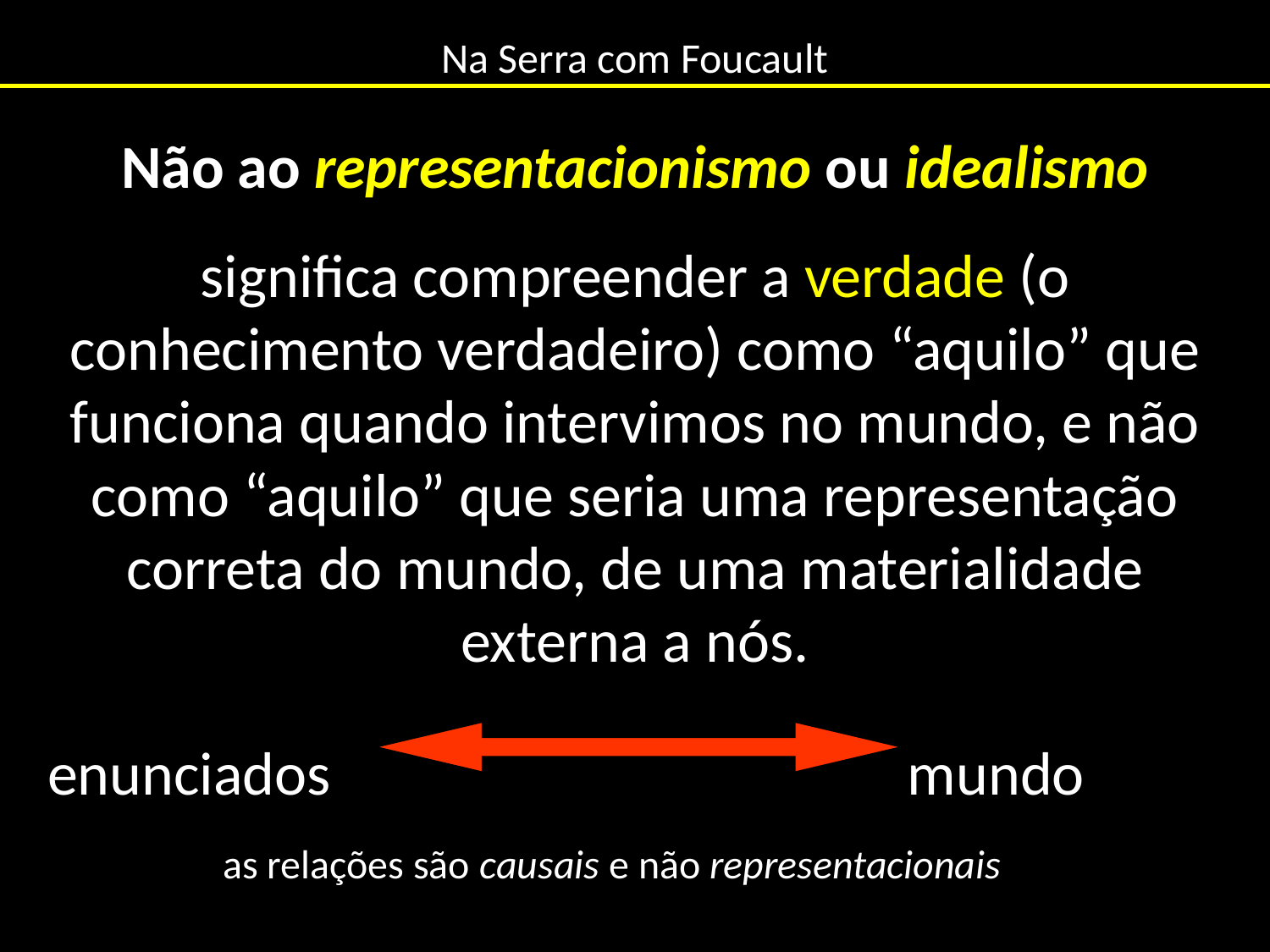

# Na Serra com Foucault
Não ao representacionismo ou idealismo

significa compreender a verdade (o conhecimento verdadeiro) como “aquilo” que funciona quando intervimos no mundo, e não como “aquilo” que seria uma representação correta do mundo, de uma materialidade externa a nós.

enunciados                                          mundo

                       as relações são causais e não representacionais